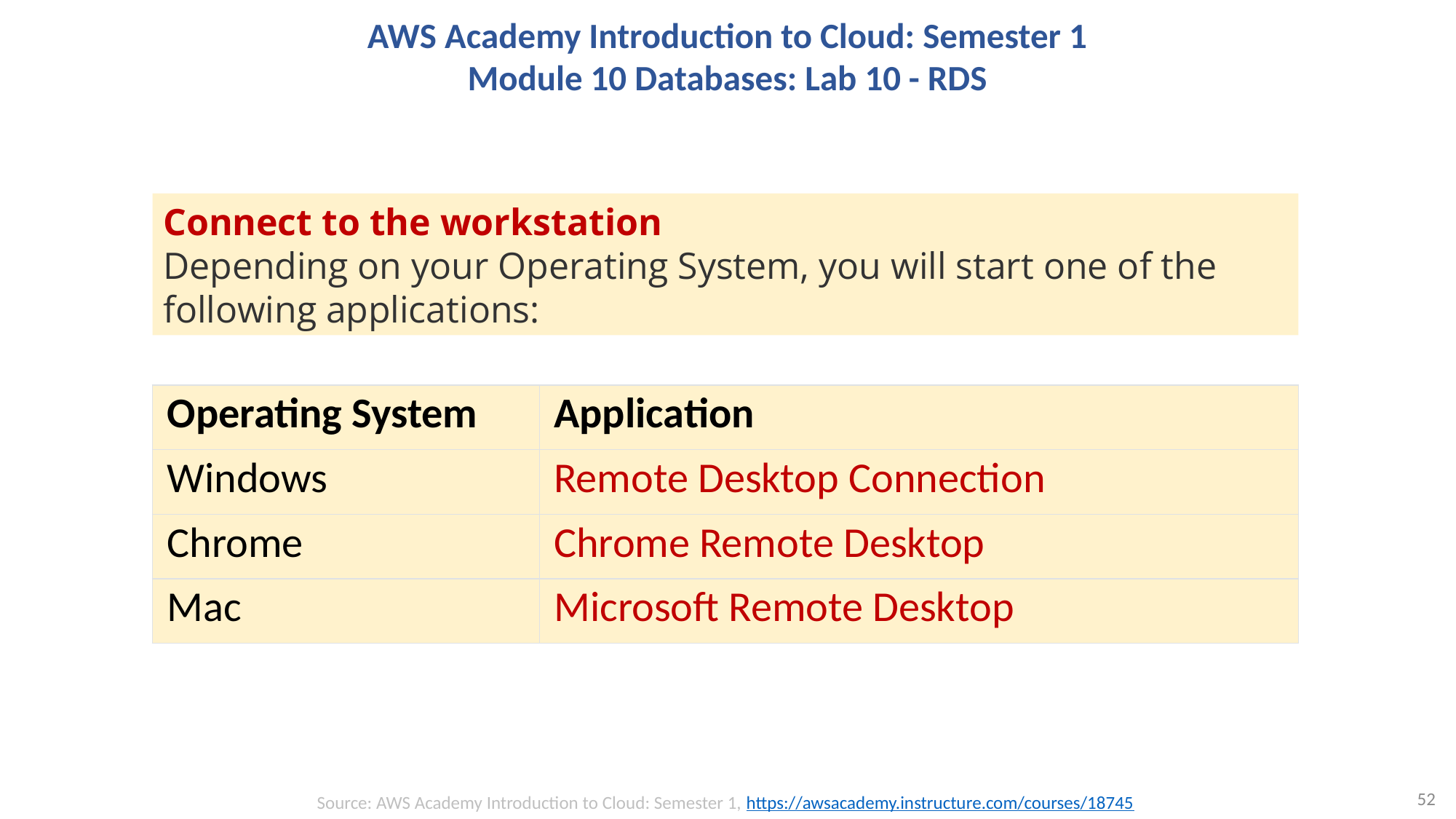

# AWS Academy Introduction to Cloud: Semester 1 Module 10 Databases: Lab 10 - RDS
Connect to the workstation
Depending on your Operating System, you will start one of the following applications:
| Operating System | Application |
| --- | --- |
| Windows | Remote Desktop Connection |
| Chrome | Chrome Remote Desktop |
| Mac | Microsoft Remote Desktop |
52
Source: AWS Academy Introduction to Cloud: Semester 1, https://awsacademy.instructure.com/courses/18745